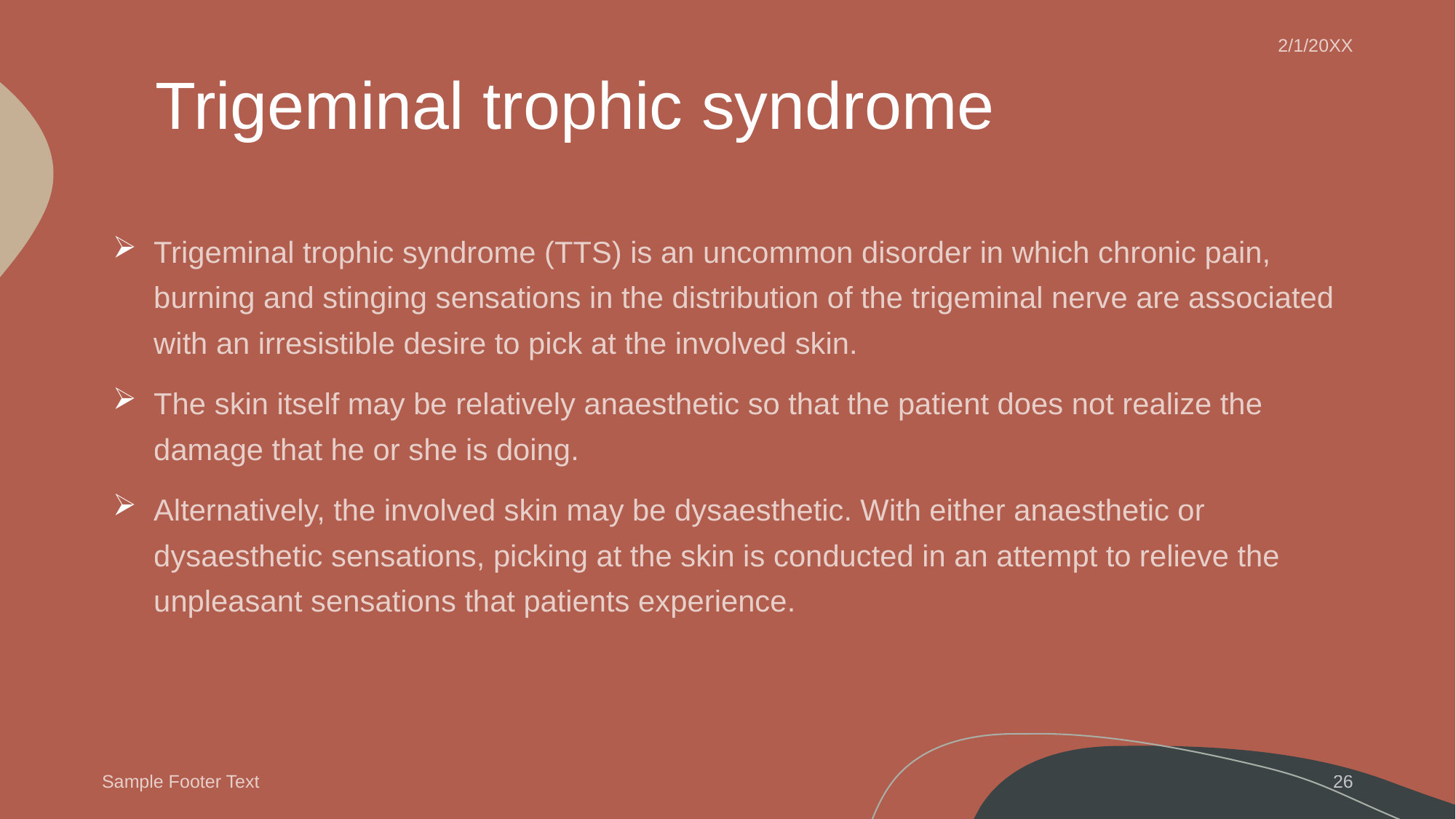

# Trigeminal trophic syndrome
2/1/20XX
Trigeminal trophic syndrome (TTS) is an uncommon disorder in which chronic pain, burning and stinging sensations in the distribution of the trigeminal nerve are associated with an irresistible desire to pick at the involved skin.
The skin itself may be relatively anaesthetic so that the patient does not realize the damage that he or she is doing.
Alternatively, the involved skin may be dysaesthetic. With either anaesthetic or dysaesthetic sensations, picking at the skin is conducted in an attempt to relieve the unpleasant sensations that patients experience.
Sample Footer Text
26